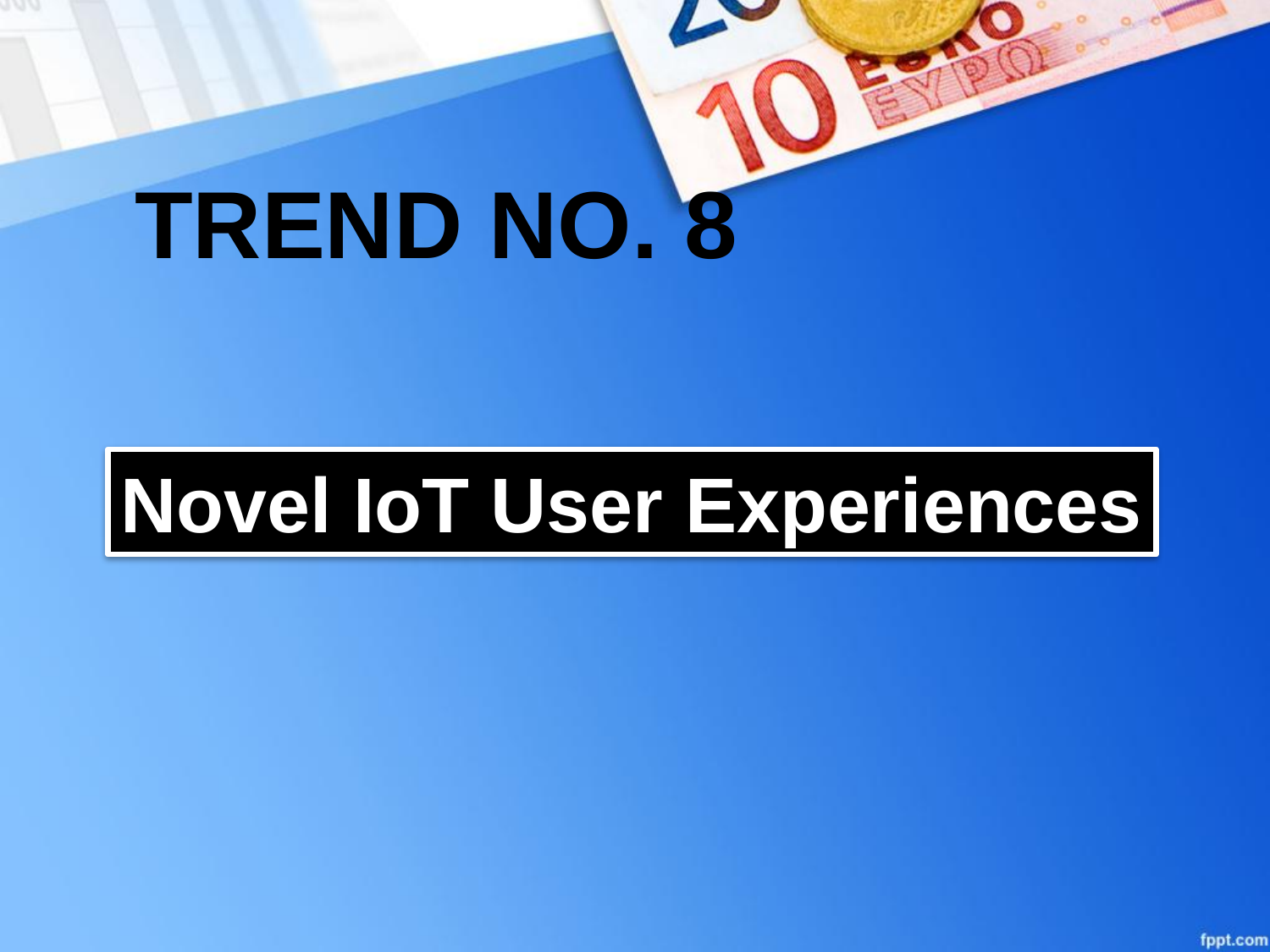

TREND NO. 8
Novel IoT User Experiences